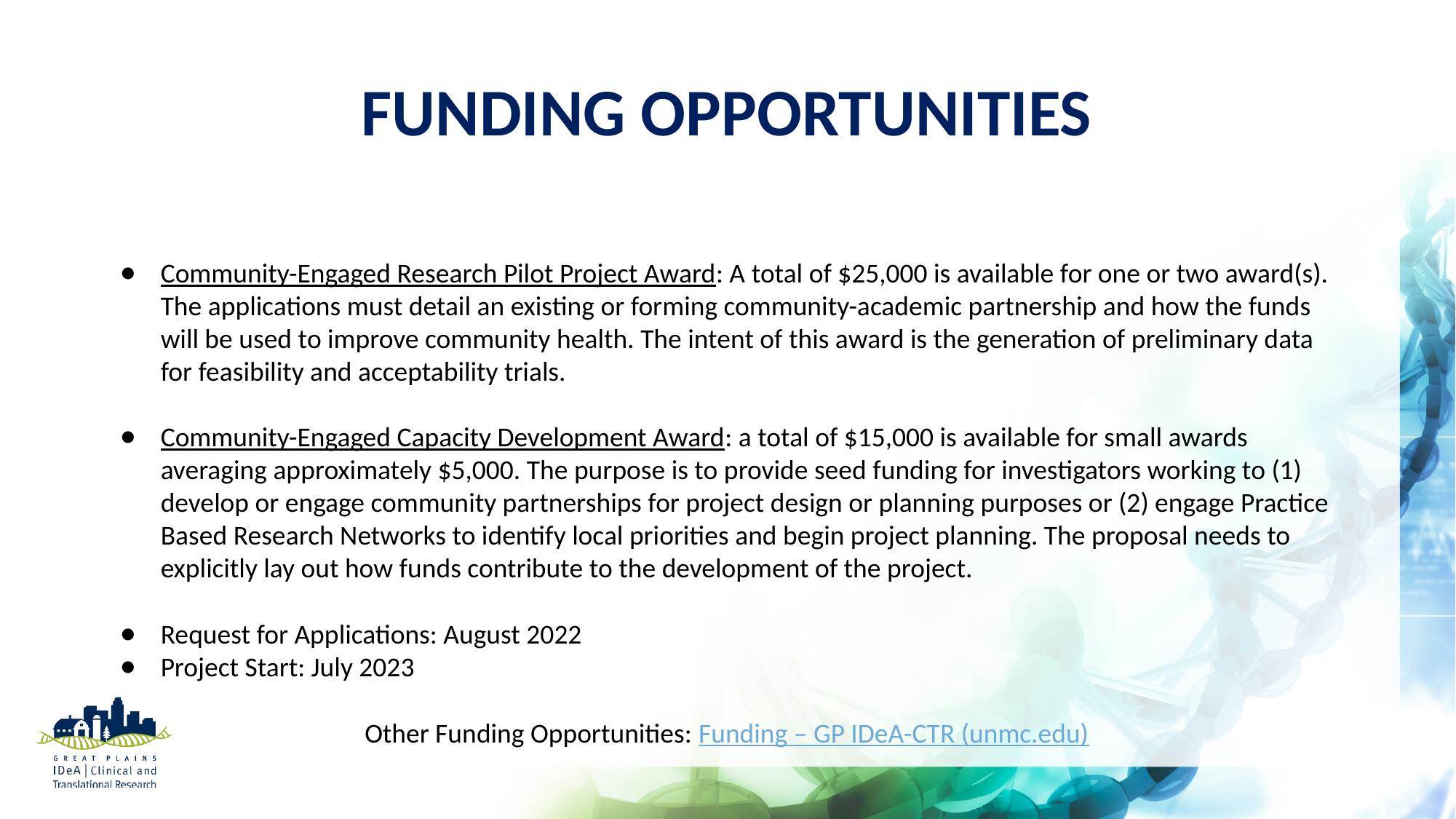

# Funding Opportunities
Community-Engaged Research Pilot Project Award: A total of $25,000 is available for one or two award(s). The applications must detail an existing or forming community-academic partnership and how the funds will be used to improve community health. The intent of this award is the generation of preliminary data for feasibility and acceptability trials.

Community-Engaged Capacity Development Award: a total of $15,000 is available for small awards averaging approximately $5,000. The purpose is to provide seed funding for investigators working to (1) develop or engage community partnerships for project design or planning purposes or (2) engage Practice Based Research Networks to identify local priorities and begin project planning. The proposal needs to explicitly lay out how funds contribute to the development of the project.

Request for Applications: August 2022
Project Start: July 2023
Other Funding Opportunities: Funding – GP IDeA-CTR (unmc.edu)